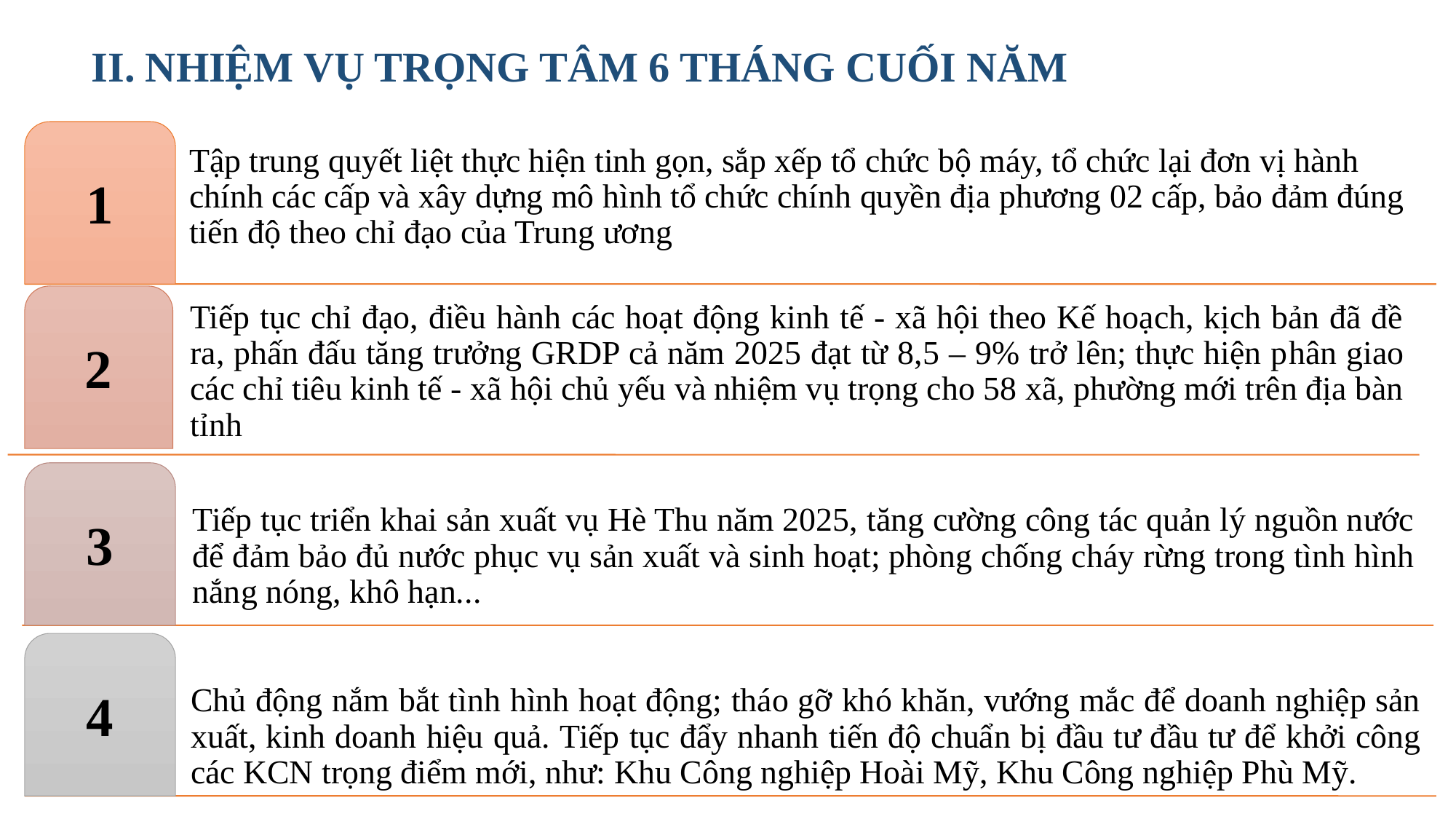

II. NHIỆM VỤ TRỌNG TÂM 6 THÁNG CUỐI NĂM
Tập trung quyết liệt thực hiện tinh gọn, sắp xếp tổ chức bộ máy, tổ chức lại đơn vị hành chính các cấp và xây dựng mô hình tổ chức chính quyền địa phương 02 cấp, bảo đảm đúng tiến độ theo chỉ đạo của Trung ương
1
Tiếp tục chỉ đạo, điều hành các hoạt động kinh tế - xã hội theo Kế hoạch, kịch bản đã đề ra, phấn đấu tăng trưởng GRDP cả năm 2025 đạt từ 8,5 – 9% trở lên; thực hiện phân giao các chỉ tiêu kinh tế - xã hội chủ yếu và nhiệm vụ trọng cho 58 xã, phường mới trên địa bàn tỉnh
2
Tiếp tục triển khai sản xuất vụ Hè Thu năm 2025, tăng cường công tác quản lý nguồn nước để đảm bảo đủ nước phục vụ sản xuất và sinh hoạt; phòng chống cháy rừng trong tình hình nắng nóng, khô hạn...
3
Chủ động nắm bắt tình hình hoạt động; tháo gỡ khó khăn, vướng mắc để doanh nghiệp sản xuất, kinh doanh hiệu quả. Tiếp tục đẩy nhanh tiến độ chuẩn bị đầu tư đầu tư để khởi công các KCN trọng điểm mới, như: Khu Công nghiệp Hoài Mỹ, Khu Công nghiệp Phù Mỹ.
4